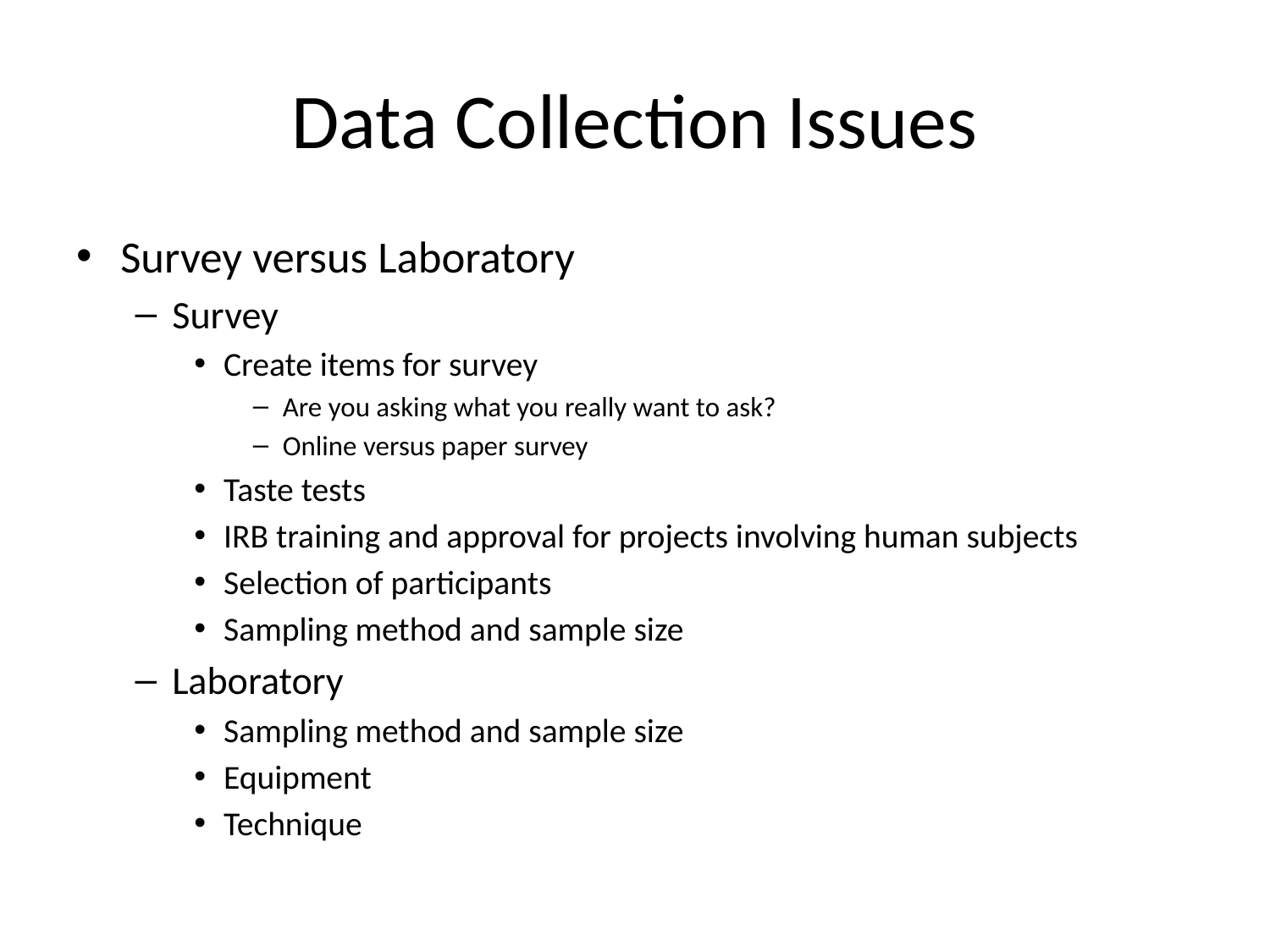

# Data Collection Issues
Survey versus Laboratory
Survey
Create items for survey
Are you asking what you really want to ask?
Online versus paper survey
Taste tests
IRB training and approval for projects involving human subjects
Selection of participants
Sampling method and sample size
Laboratory
Sampling method and sample size
Equipment
Technique